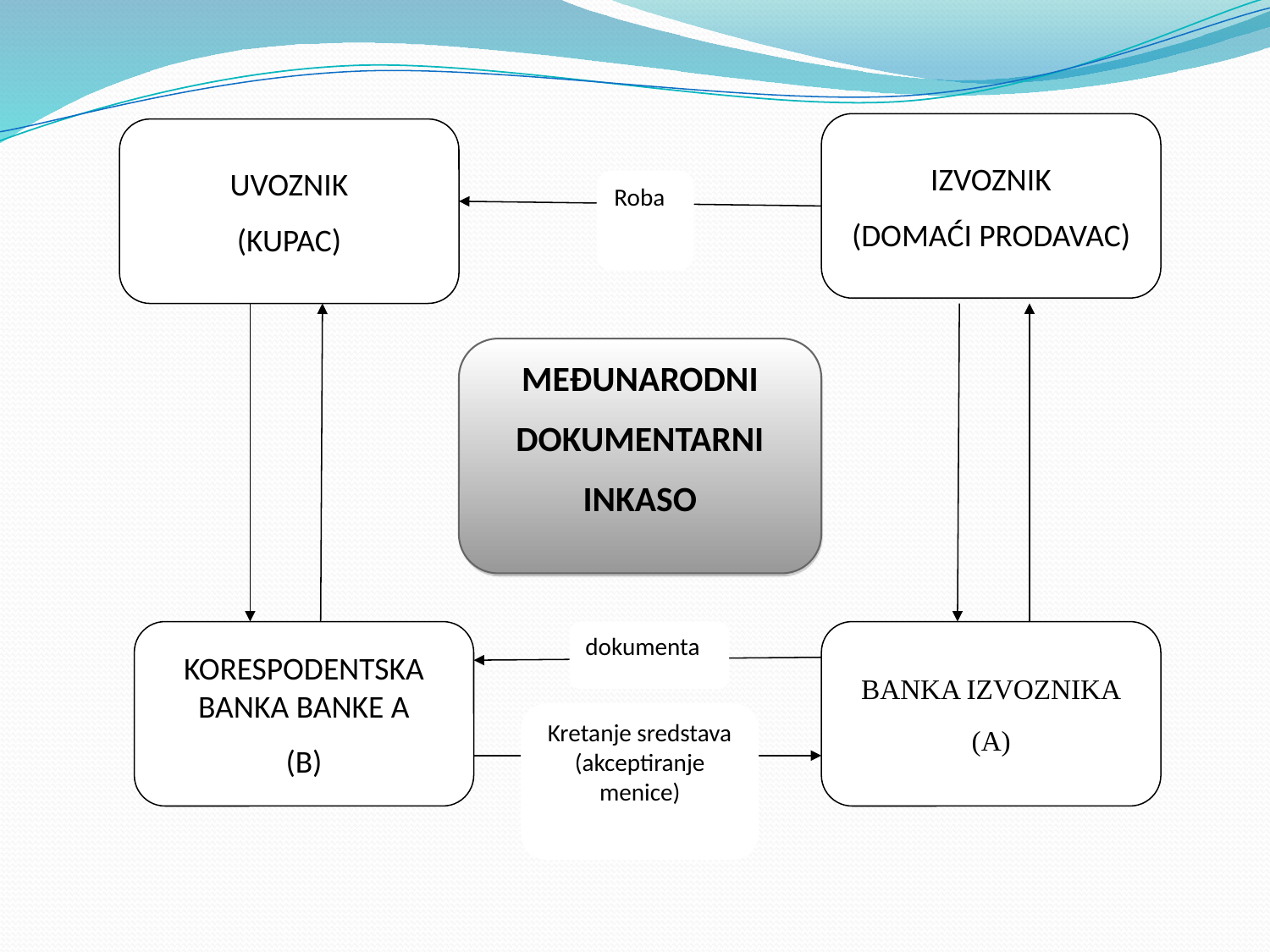

IZVOZNIK
(DOMAĆI PRODAVAC)
UVOZNIK
(KUPAC)
Roba
MEĐUNARODNI
DOKUMENTARNI
INKASO
KORESPODENTSKA BANKA BANKE A
(B)
dokumenta
Kretanje sredstava (akceptiranje menice)
BANKA IZVOZNIKA
(A)